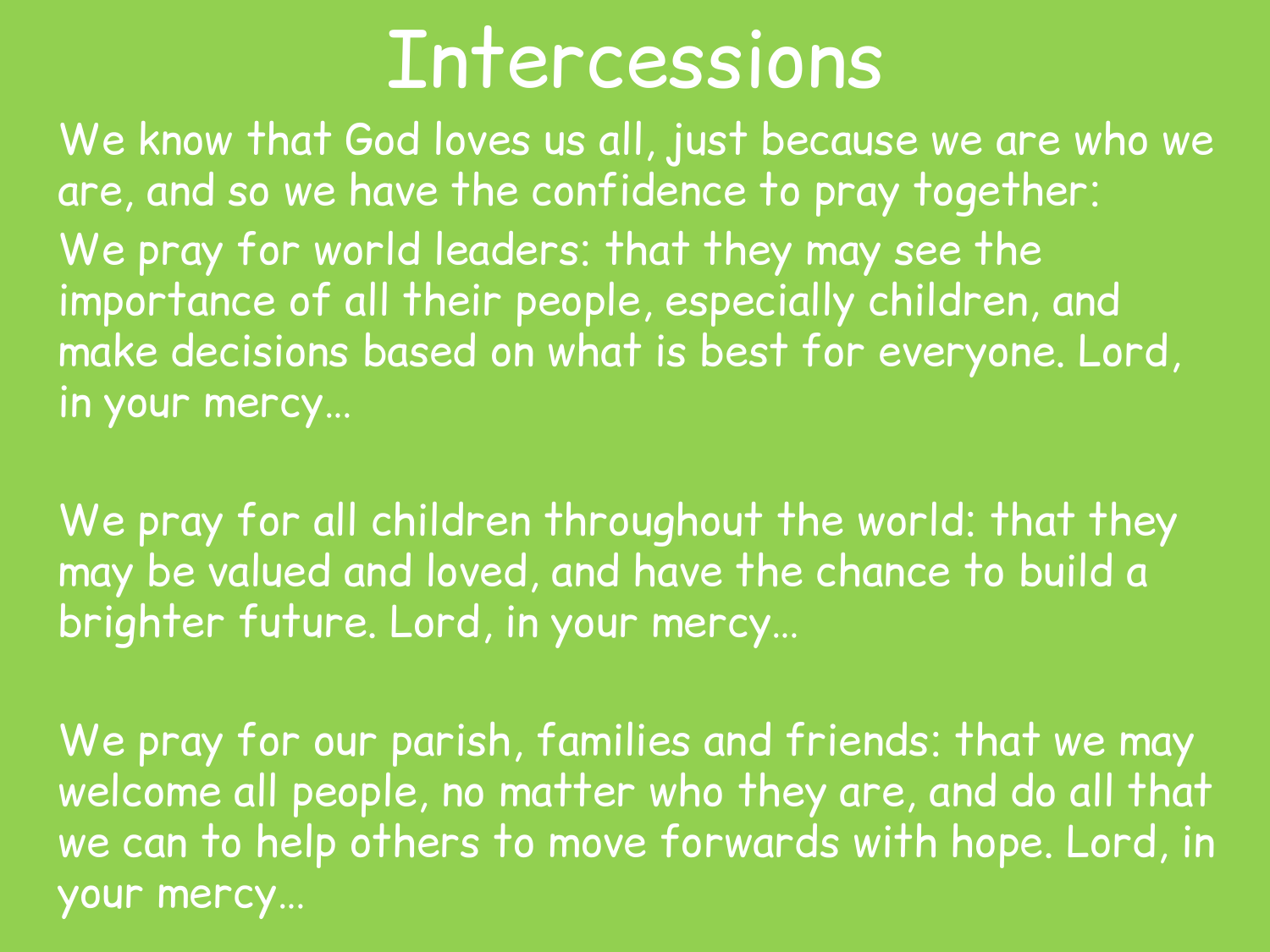

# Intercessions
We know that God loves us all, just because we are who we are, and so we have the confidence to pray together:
We pray for world leaders: that they may see the importance of all their people, especially children, and make decisions based on what is best for everyone. Lord, in your mercy…

We pray for all children throughout the world: that they may be valued and loved, and have the chance to build a brighter future. Lord, in your mercy…

We pray for our parish, families and friends: that we may welcome all people, no matter who they are, and do all that we can to help others to move forwards with hope. Lord, in your mercy…